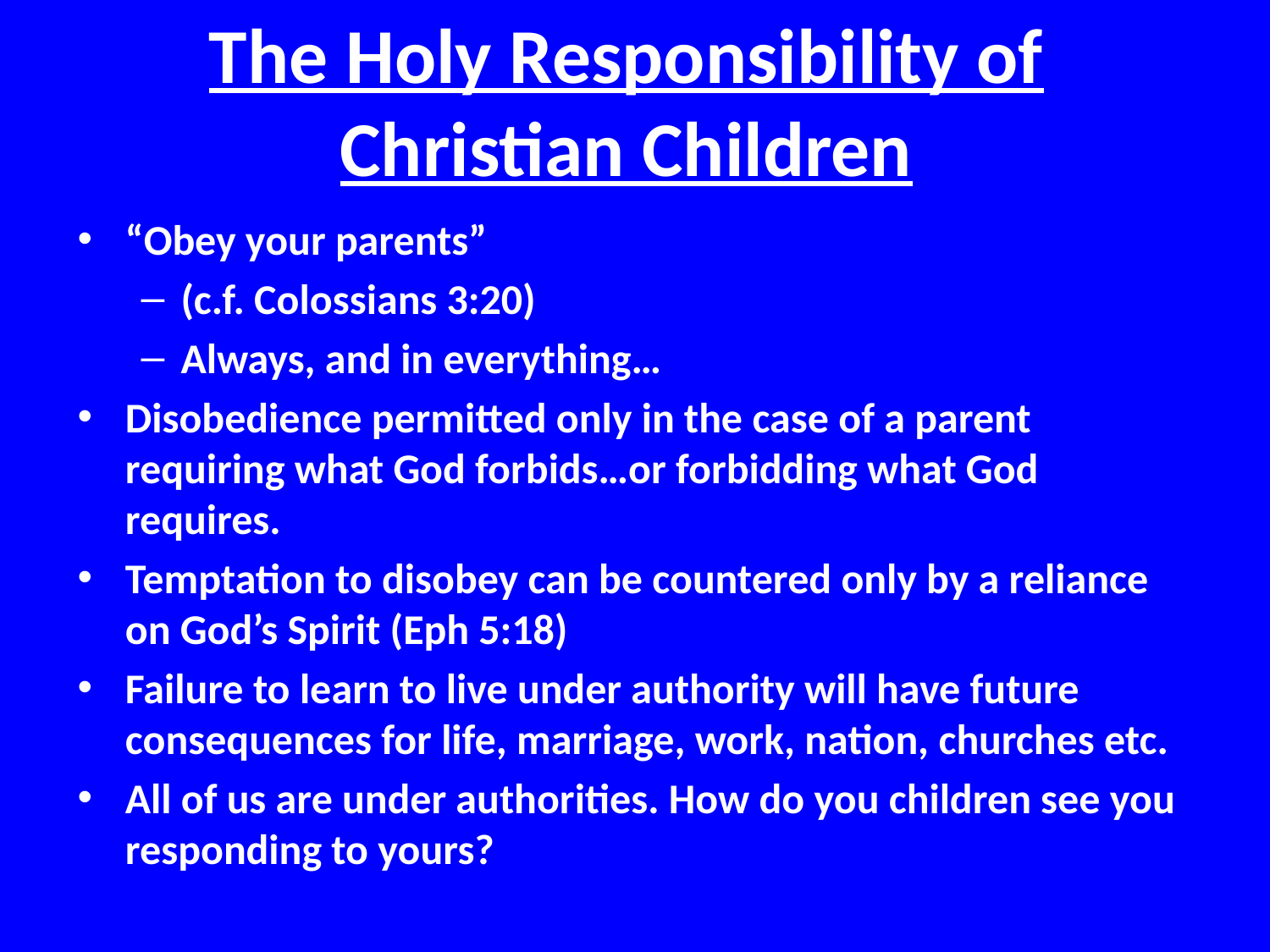

# The Holy Responsibility of Christian Children
“Obey your parents”
(c.f. Colossians 3:20)
Always, and in everything…
Disobedience permitted only in the case of a parent requiring what God forbids…or forbidding what God requires.
Temptation to disobey can be countered only by a reliance on God’s Spirit (Eph 5:18)
Failure to learn to live under authority will have future consequences for life, marriage, work, nation, churches etc.
All of us are under authorities. How do you children see you responding to yours?